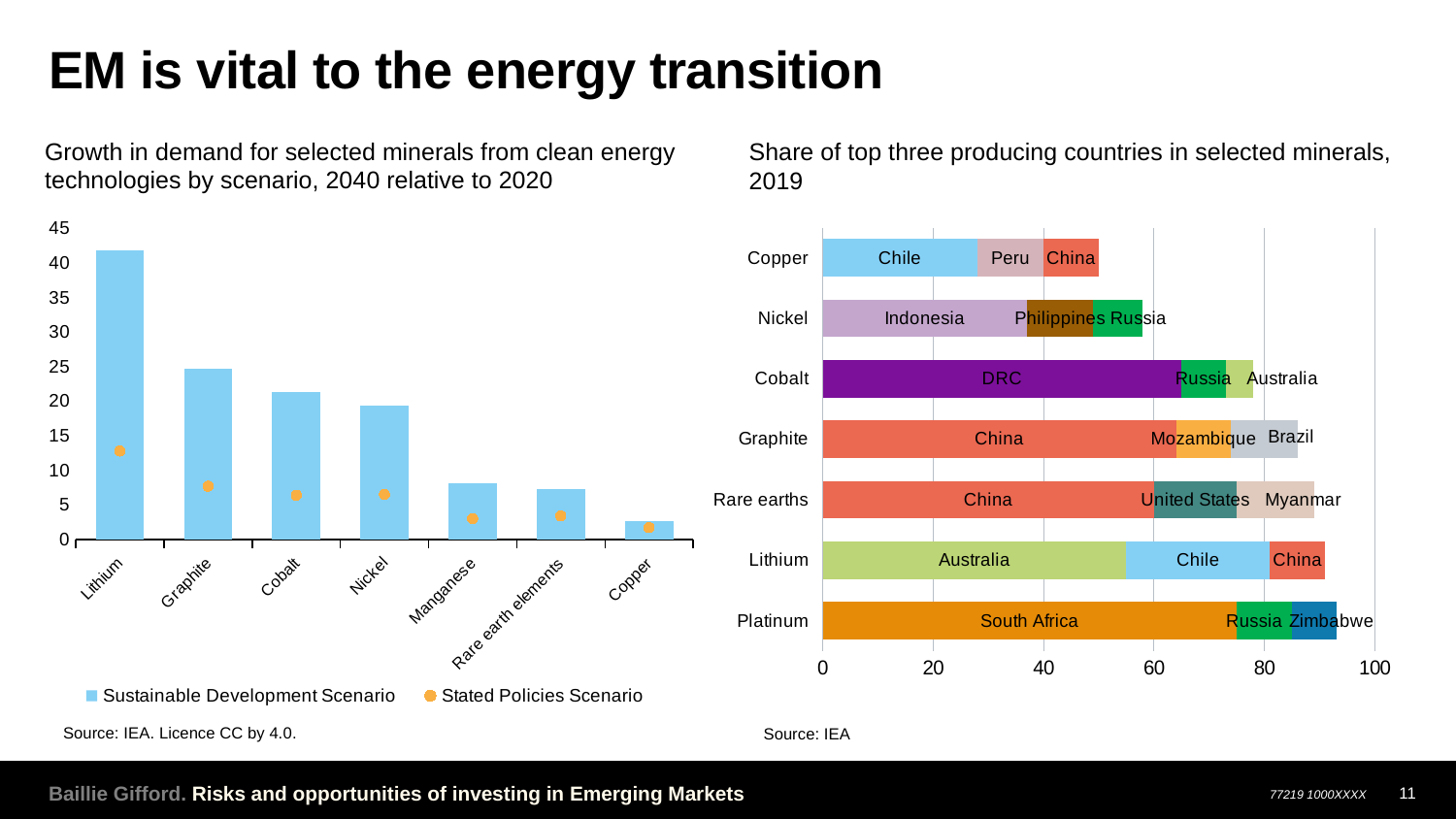

# EM is vital to the energy transition
Share of top three producing countries in selected minerals, 2019
Growth in demand for selected minerals from clean energy technologies by scenario, 2040 relative to 2020

### Chart

| Category | Sustainable Development Scenario | Stated Policies Scenario |
|---|---|---|
| Lithium | 41.9 | 12.8 |
| Graphite | 24.7 | 7.7 |
| Cobalt | 21.3 | 6.4 |
| Nickel | 19.4 | 6.5 |
| Manganese | 8.1 | 3.0 |
| Rare earth elements | 7.3 | 3.4 |
| Copper | 2.6 | 1.7 |

### Chart

| Category | Series 1 | Series 2 | Series 3 |
|---|---|---|---|
| Platinum | 75.0 | 10.0 | 8.0 |
| Lithium | 55.0 | 26.0 | 10.0 |
| Rare earths | 60.0 | 15.0 | 14.0 |
| Graphite | 64.0 | 10.0 | 12.0 |
| Cobalt | 65.0 | 8.0 | 5.0 |
| Nickel | 37.0 | 12.0 | 9.0 |
| Copper | 28.0 | 12.0 | 10.0 |
Source: IEA. Licence CC by 4.0.
Source: IEA
11